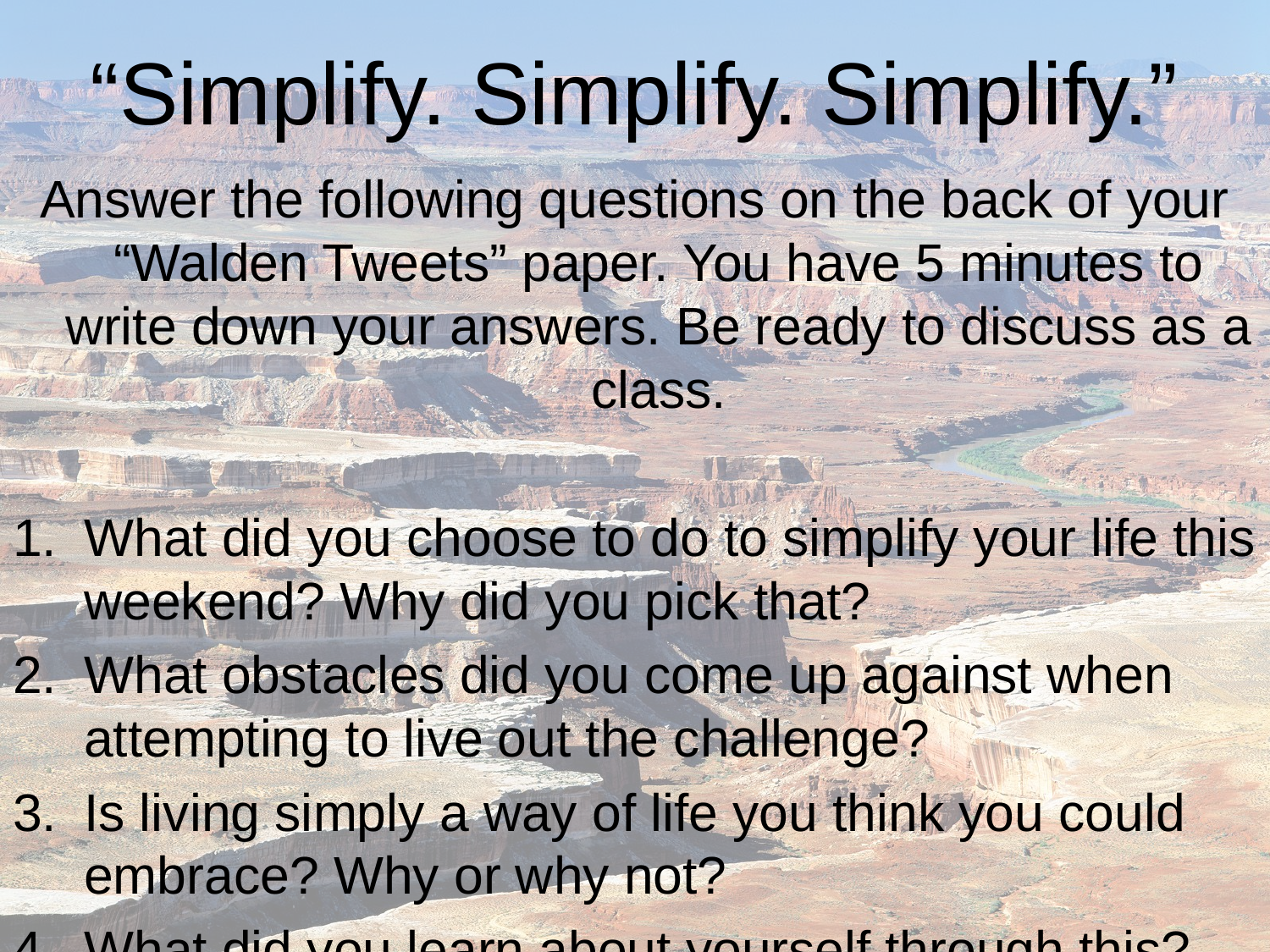

# “Simplify. Simplify. Simplify.”
Answer the following questions on the back of your “Walden Tweets” paper. You have 5 minutes to write down your answers. Be ready to discuss as a class.

What did you choose to do to simplify your life this weekend? Why did you pick that?
What obstacles did you come up against when attempting to live out the challenge?
Is living simply a way of life you think you could embrace? Why or why not?
What did you learn about yourself through this?